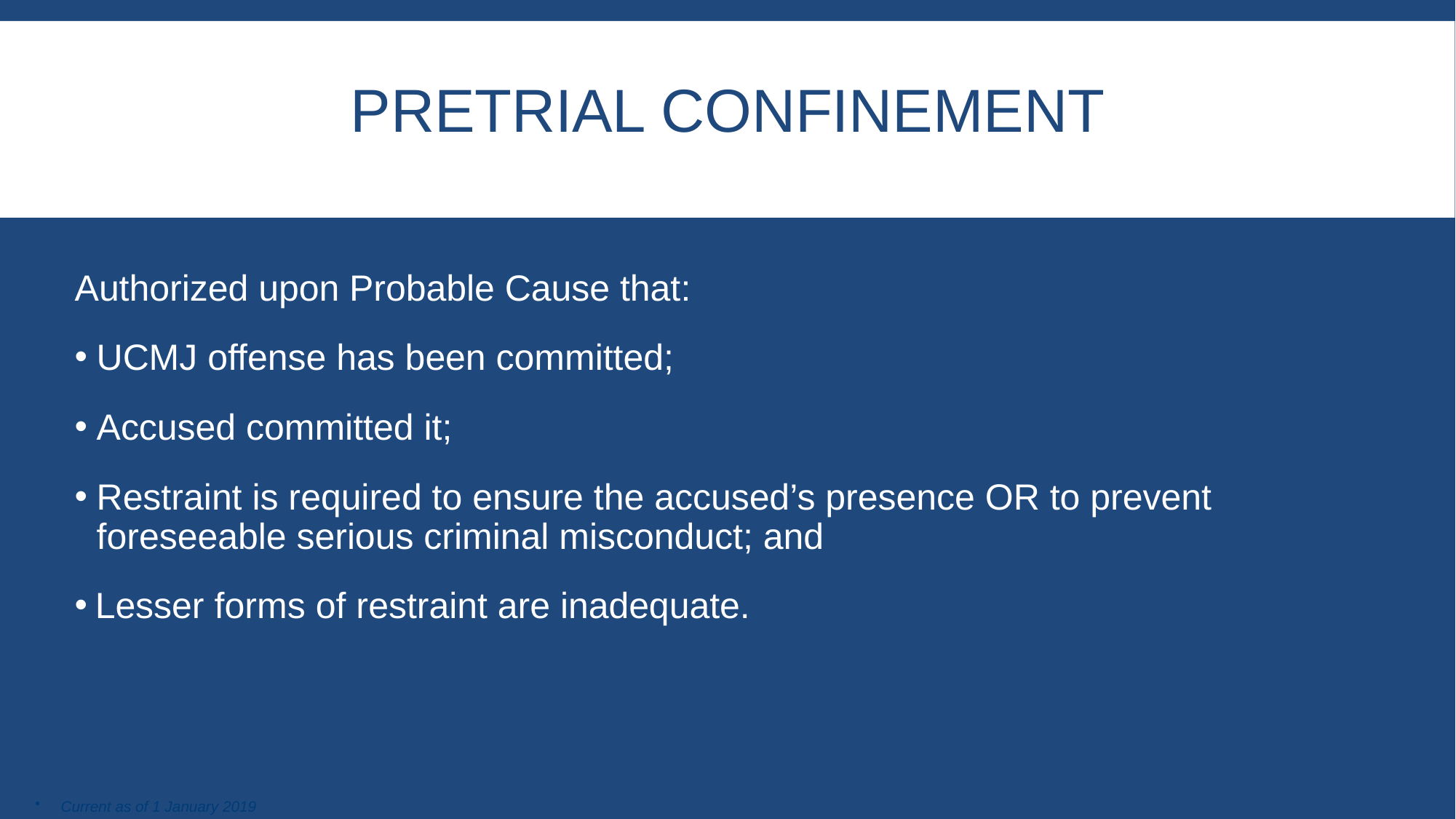

# Pretrial Confinement
Authorized upon Probable Cause that:
UCMJ offense has been committed;
Accused committed it;
Restraint is required to ensure the accused’s presence OR to prevent foreseeable serious criminal misconduct; and
Lesser forms of restraint are inadequate.